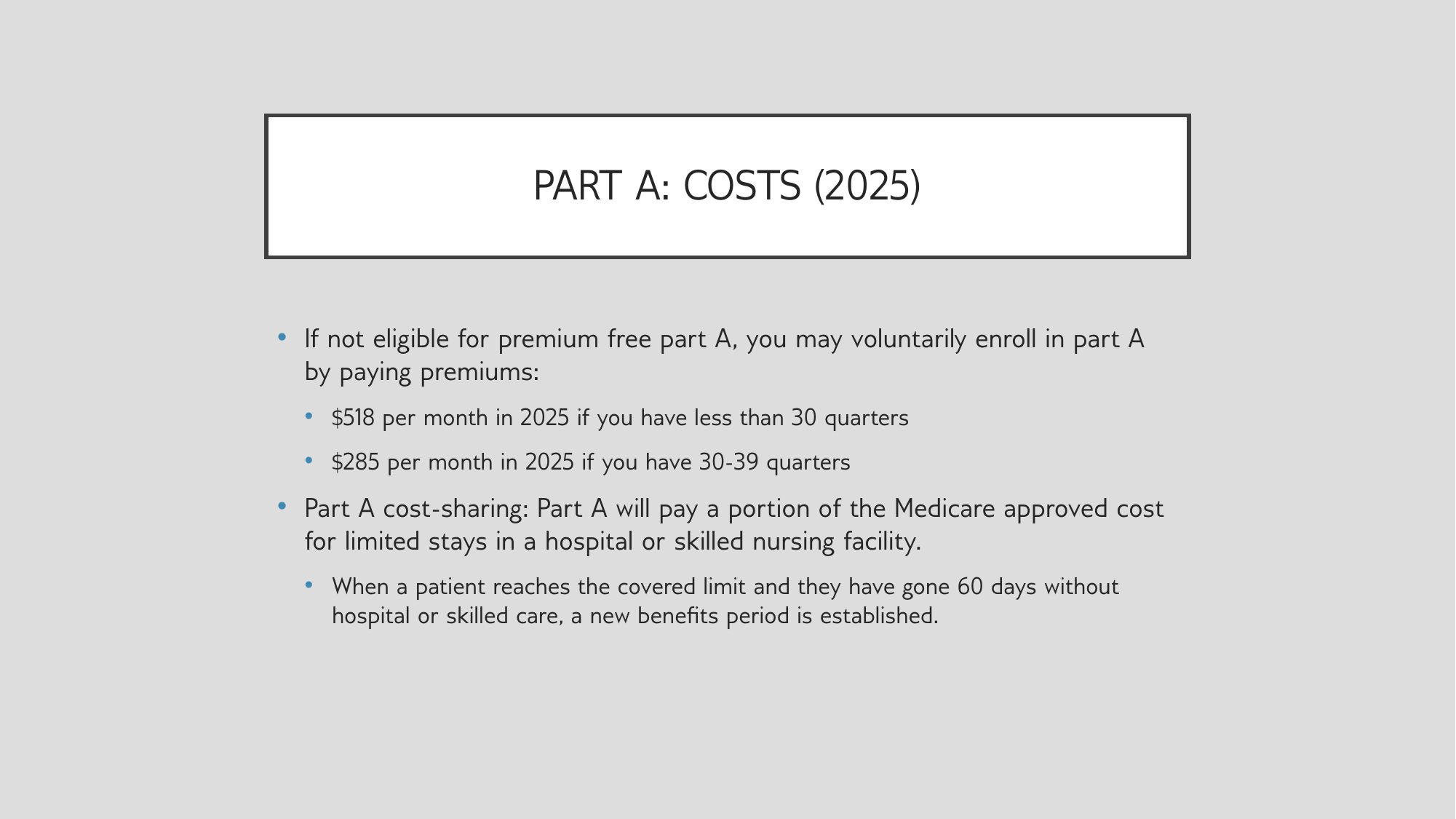

# PART A: COSTS (2025)
If not eligible for premium free part A, you may voluntarily enroll in part A by paying premiums:
$518 per month in 2025 if you have less than 30 quarters
$285 per month in 2025 if you have 30-39 quarters
Part A cost-sharing: Part A will pay a portion of the Medicare approved cost for limited stays in a hospital or skilled nursing facility.
When a patient reaches the covered limit and they have gone 60 days without hospital or skilled care, a new benefits period is established.